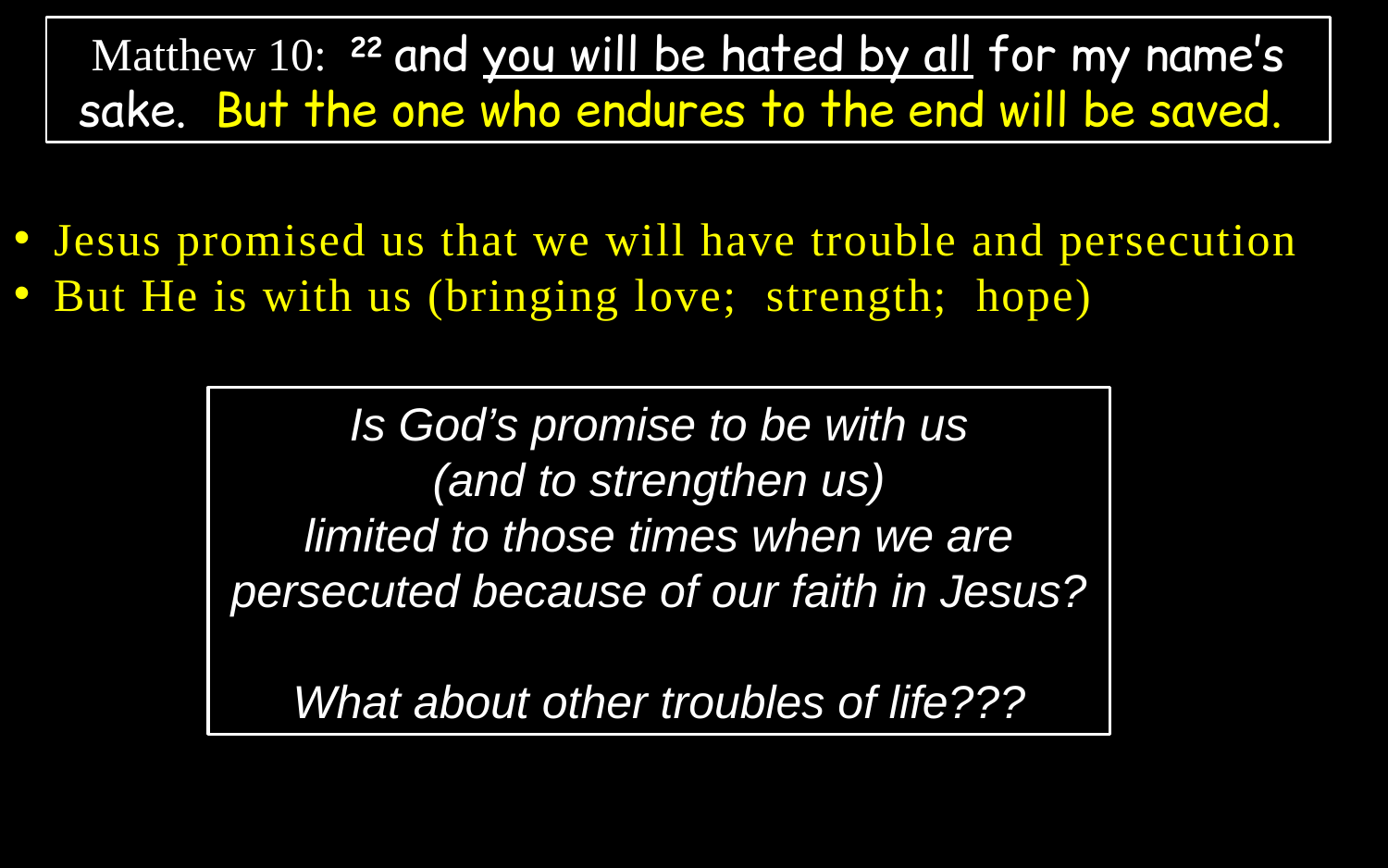

Matthew 10:  22 and you will be hated by all for my name’s sake.  But the one who endures to the end will be saved.
Jesus promised us that we will have trouble and persecution
But He is with us (bringing love;  strength;  hope)
Is God’s promise to be with us
(and to strengthen us)
limited to those times when we are persecuted because of our faith in Jesus?

What about other troubles of life???